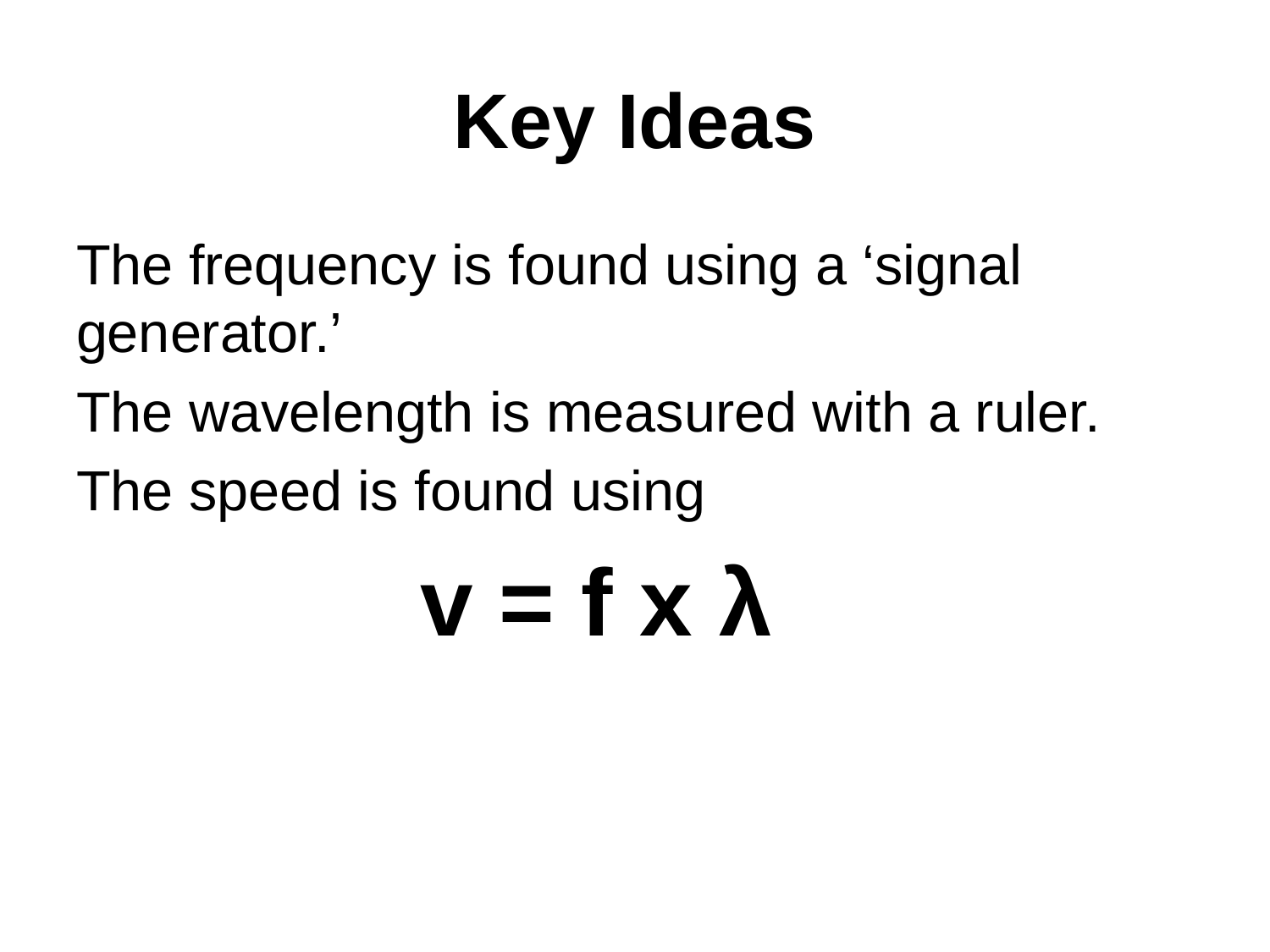

# Key Ideas
The frequency is found using a ‘signal generator.’
The wavelength is measured with a ruler.
The speed is found using
             v = f x λ